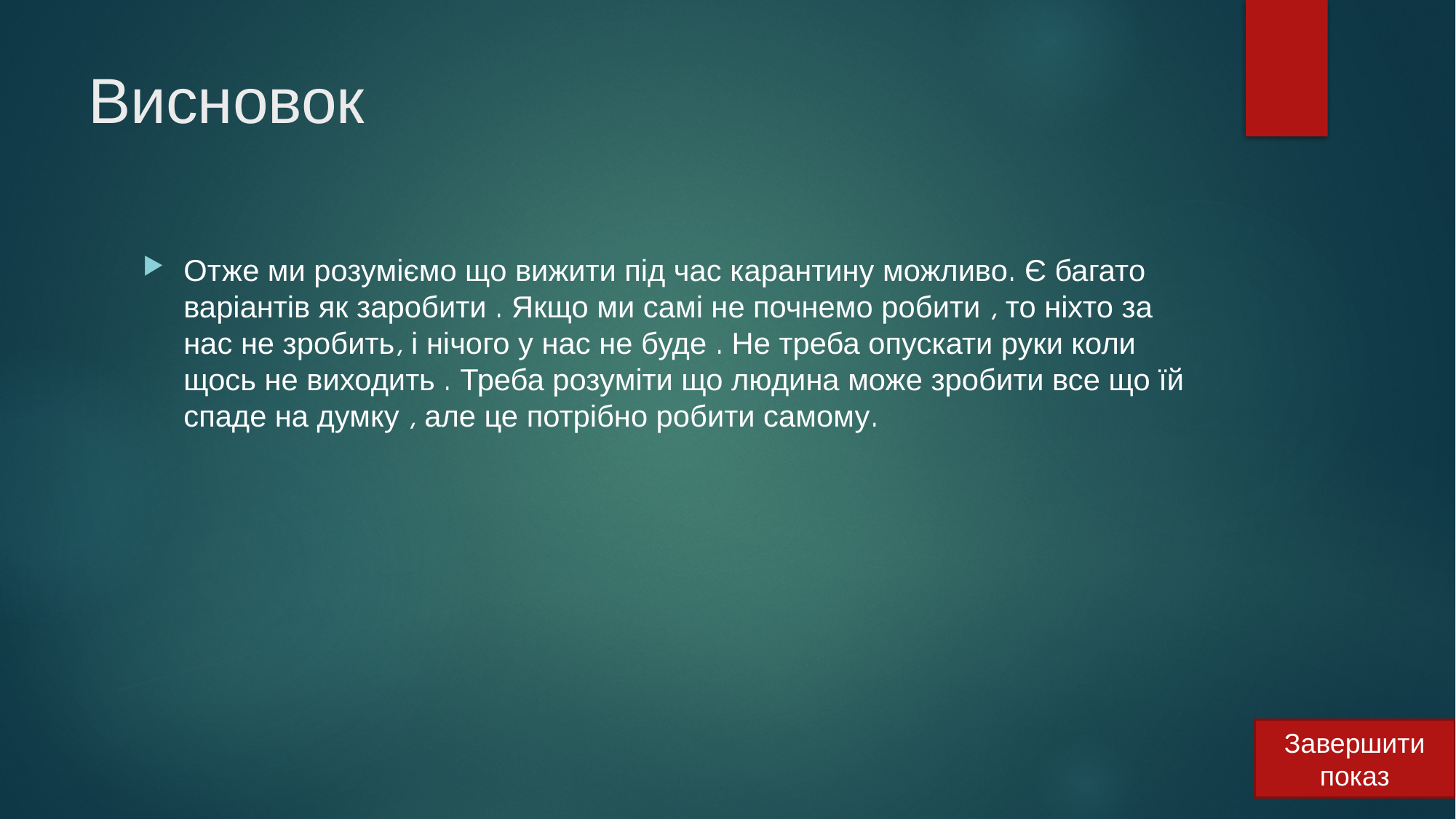

# Висновок
Отже ми розуміємо що вижити під час карантину можливо. Є багато варіантів як заробити . Якщо ми самі не почнемо робити , то ніхто за нас не зробить, і нічого у нас не буде . Не треба опускати руки коли щось не виходить . Треба розуміти що людина може зробити все що їй спаде на думку , але це потрібно робити самому.
Завершити показ